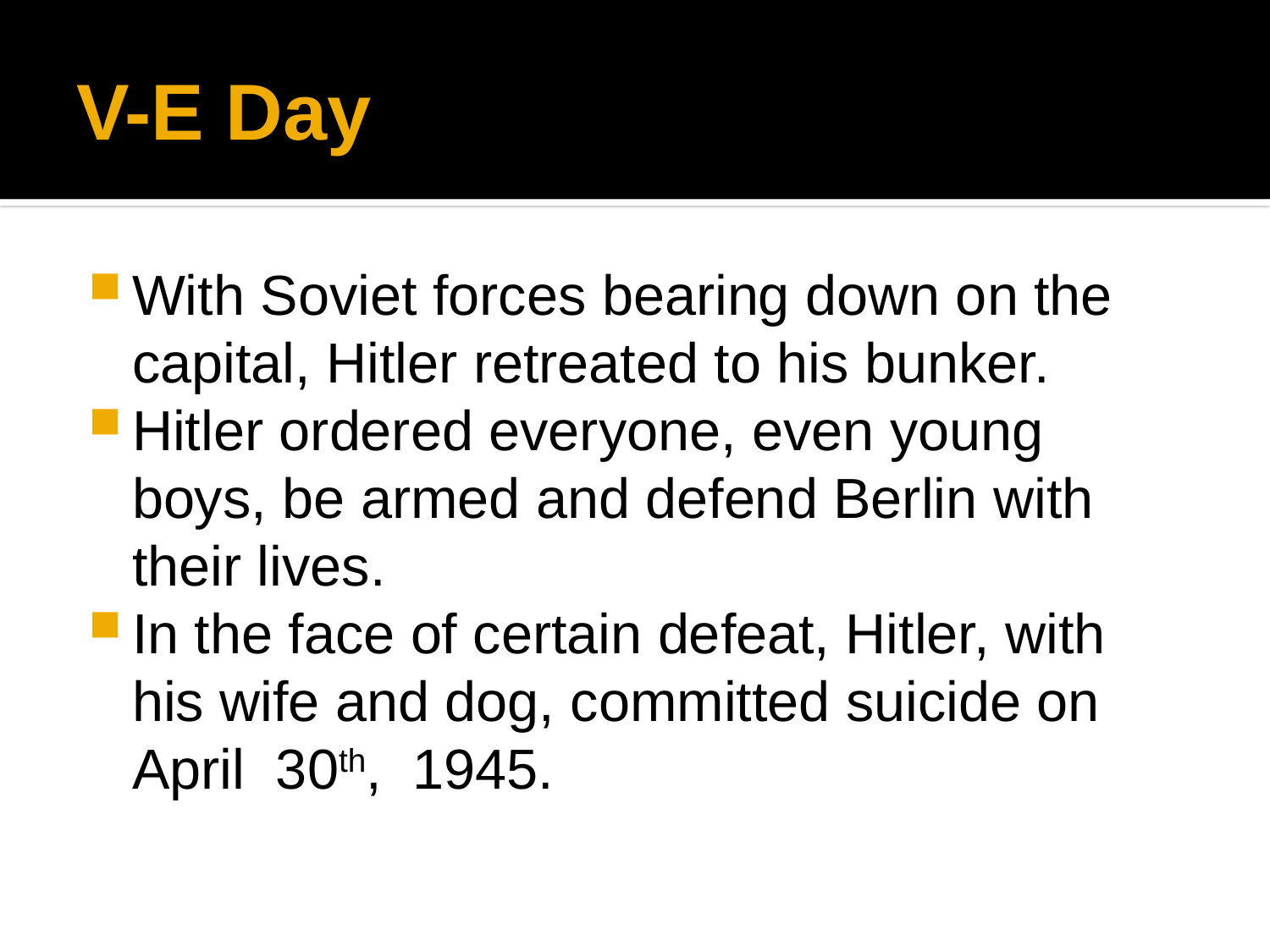

# V-E Day
With Soviet forces bearing down on the capital, Hitler retreated to his bunker.
Hitler ordered everyone, even young boys, be armed and defend Berlin with their lives.
In the face of certain defeat, Hitler, with his wife and dog, committed suicide on April  30th,  1945.